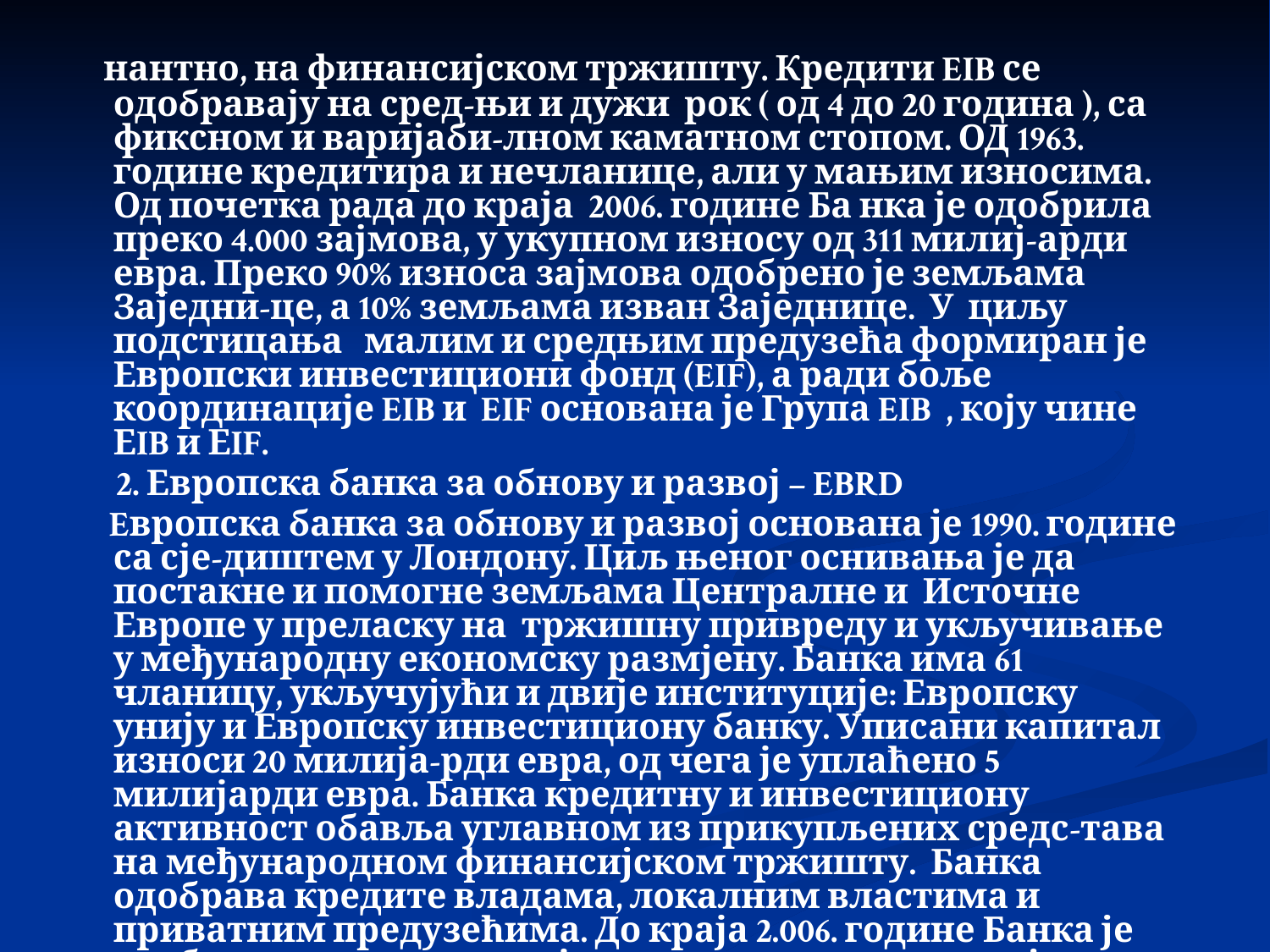

нантно, на финансијском тржишту. Кредити EIB се одобравају на сред-њи и дужи  рок ( од 4 до 20 година ), са фиксном и варијаби-лном каматном стопом. ОД 1963. године кредитира и нечланице, али у мањим износима. Од почетка рада до краја  2006. године Ба нка је одобрила преко 4.000 зајмова, у укупном износу од 311 милиј-арди евра. Преко 90% износа зајмова одобрено је земљама Заједни-це, а 10% земљама изван Заједнице.  У  циљу подстицања   малим и средњим предузећа формиран је Европски инвестициони фонд (EIF), а ради боље координације EIB и  EIF основана је Група EIB  , коју чине ЕIB и ЕIF.
       2. Европска банка за обнову и развој – EBRD
      Eвропска банка за обнову и развој основана је 1990. године са сје-диштем у Лондону. Циљ њеног оснивања је да постакне и помогне земљама Централне и  Источне Европе у преласку на  тржишну привреду и укључивање у међународну економску размјену. Банка има 61 чланицу, укључујући и двије институције: Европску унију и Европску инвестициону банку. Уписани капитал износи 20 милија-рди евра, од чега је уплаћено 5 милијарди евра. Банка кредитну и инвестициону активност обавља углавном из прикупљених средс-тава на међународном финансијском тржишту.  Банка одобрава кредите владама, локалним властима и приватним предузећима. До краја 2.006. године Банка је одобрила укупно 2.268 зајмова у износу од 33 милијарде евра. Органи Банке су Одбор гувернера, Одбор директора, који се састоји од 23 члана,  и Предсједник.